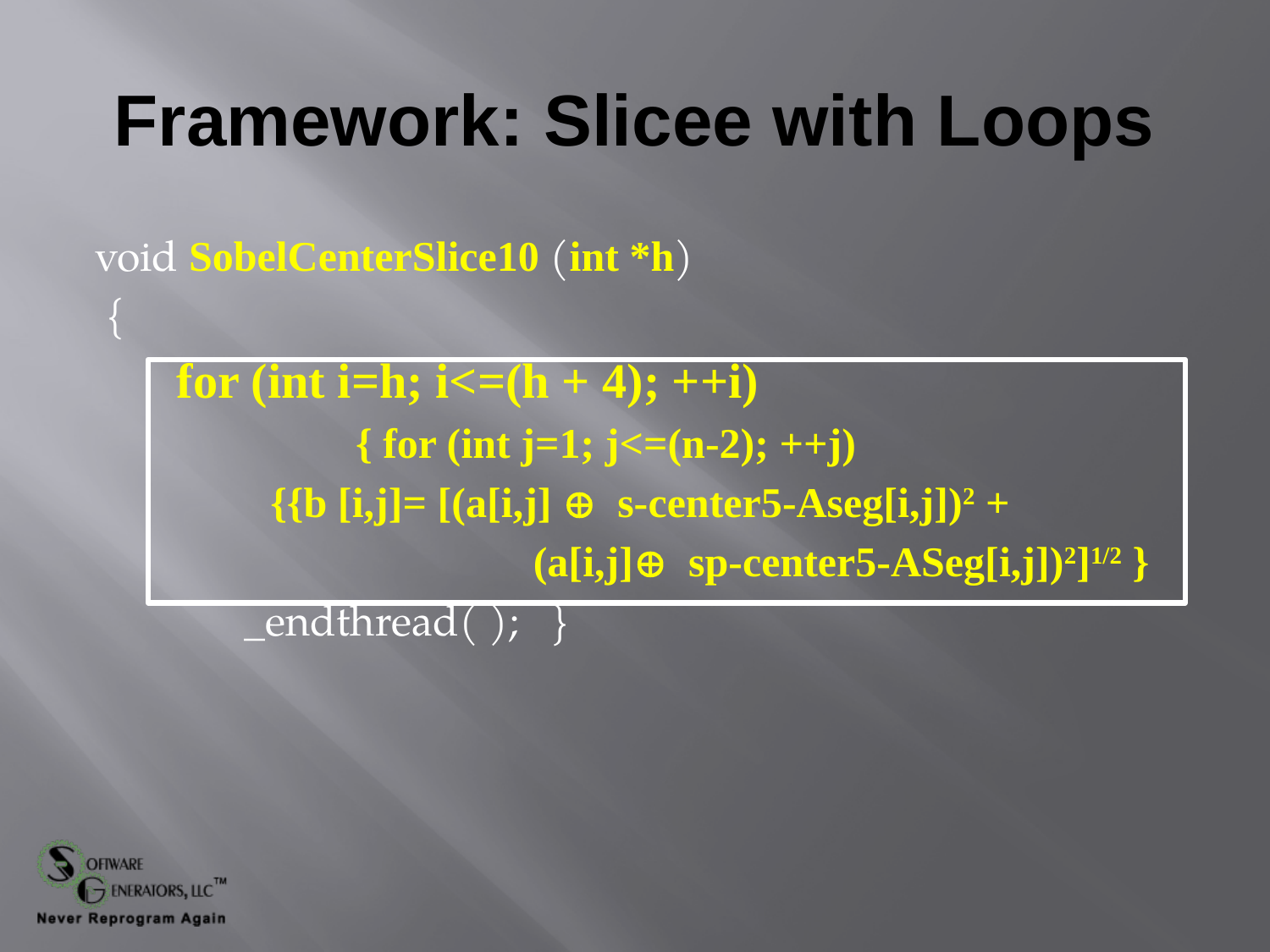

# Framework: Slicee with Loops
void SobelCenterSlice10 (int *h)
 {
   	  for (int i=h; i<=(h + 4); ++i)
		   { for (int j=1; j<=(n-2); ++j)
   {{b [i,j]= [(a[i,j] ⊕ s-center5-Aseg[i,j])2 +
      			(a[i,j]⊕ sp-center5-ASeg[i,j])2]1/2 }
  	 _endthread( );   }